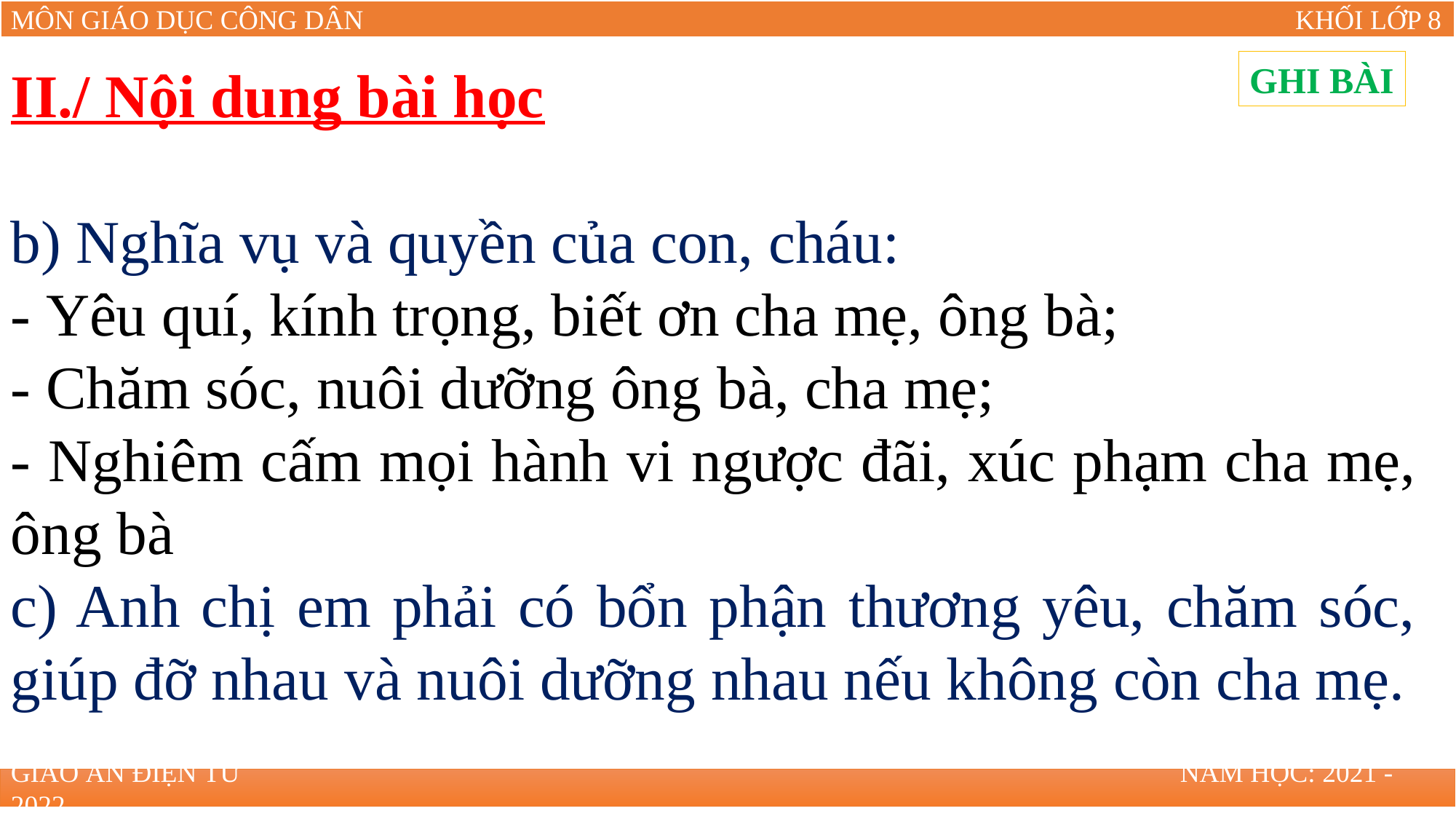

II./ Nội dung bài học

b) Nghĩa vụ và quyền của con, cháu:
- Yêu quí, kính trọng, biết ơn cha mẹ, ông bà;
- Chăm sóc, nuôi dưỡng ông bà, cha mẹ;
- Nghiêm cấm mọi hành vi ngược đãi, xúc phạm cha mẹ, ông bà
c) Anh chị em phải có bổn phận thương yêu, chăm sóc, giúp đỡ nhau và nuôi dưỡng nhau nếu không còn cha mẹ.

GHI BÀI